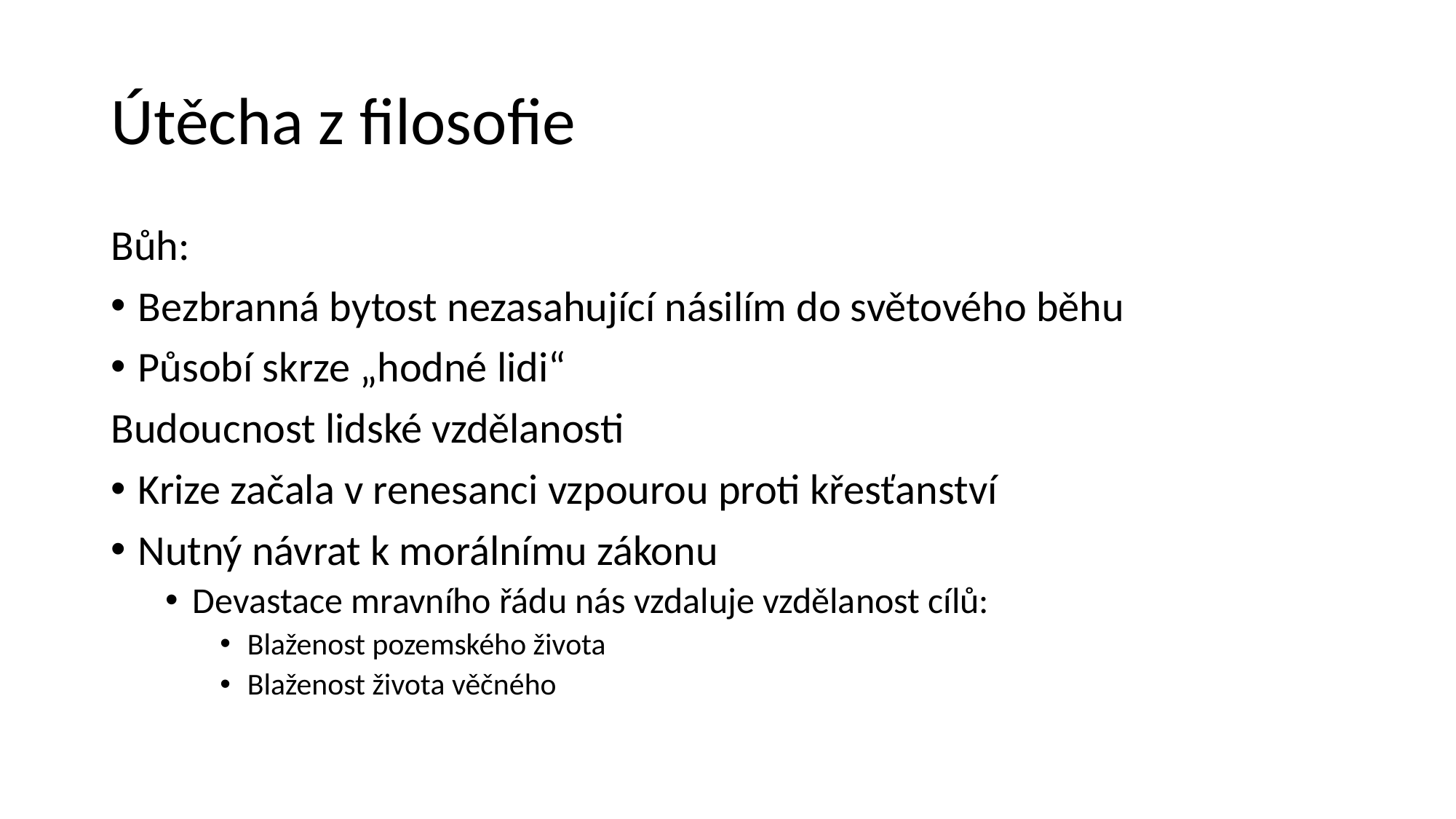

# Útěcha z filosofie
Bůh:
Bezbranná bytost nezasahující násilím do světového běhu
Působí skrze „hodné lidi“
Budoucnost lidské vzdělanosti
Krize začala v renesanci vzpourou proti křesťanství
Nutný návrat k morálnímu zákonu
Devastace mravního řádu nás vzdaluje vzdělanost cílů:
Blaženost pozemského života
Blaženost života věčného